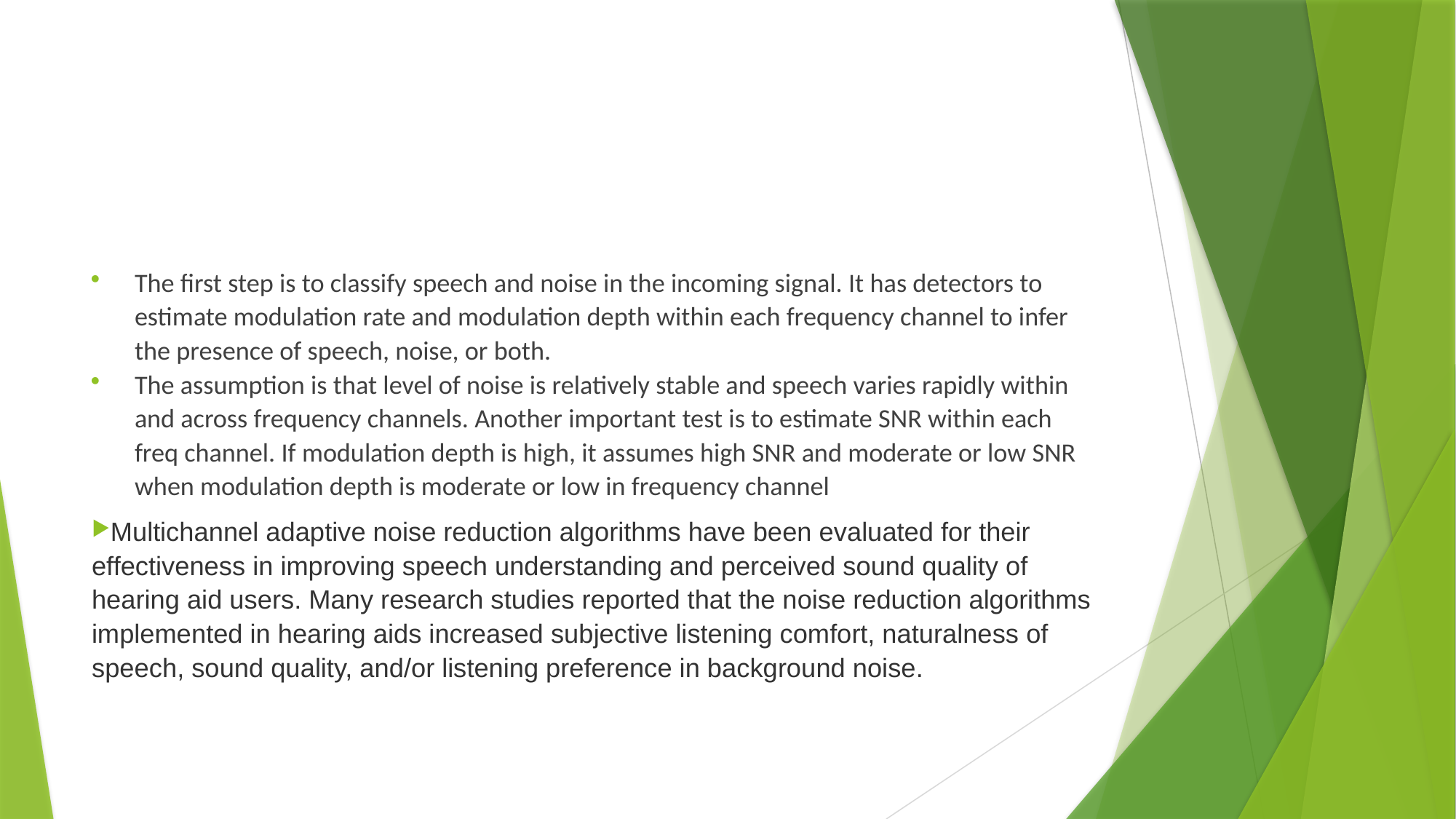

#
The first step is to classify speech and noise in the incoming signal. It has detectors to estimate modulation rate and modulation depth within each frequency channel to infer the presence of speech, noise, or both.
The assumption is that level of noise is relatively stable and speech varies rapidly within and across frequency channels. Another important test is to estimate SNR within each freq channel. If modulation depth is high, it assumes high SNR and moderate or low SNR when modulation depth is moderate or low in frequency channel
Multichannel adaptive noise reduction algorithms have been evaluated for their effectiveness in improving speech understanding and perceived sound quality of hearing aid users. Many research studies reported that the noise reduction algorithms implemented in hearing aids increased subjective listening comfort, naturalness of speech, sound quality, and/or listening preference in background noise.